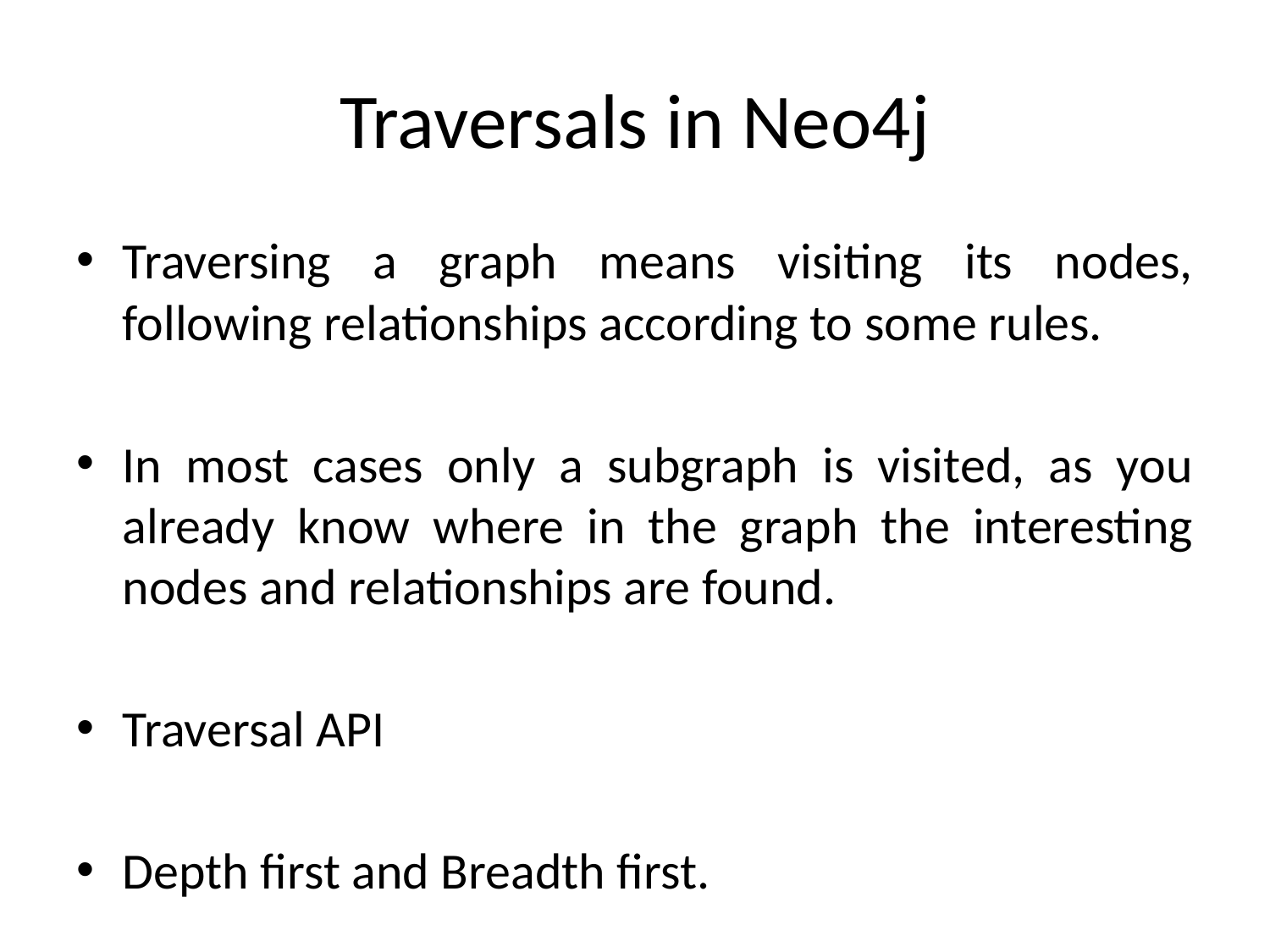

# Traversals in Neo4j
Traversing a graph means visiting its nodes, following relationships according to some rules.

In most cases only a subgraph is visited, as you already know where in the graph the interesting nodes and relationships are found.

Traversal API

Depth first and Breadth first.